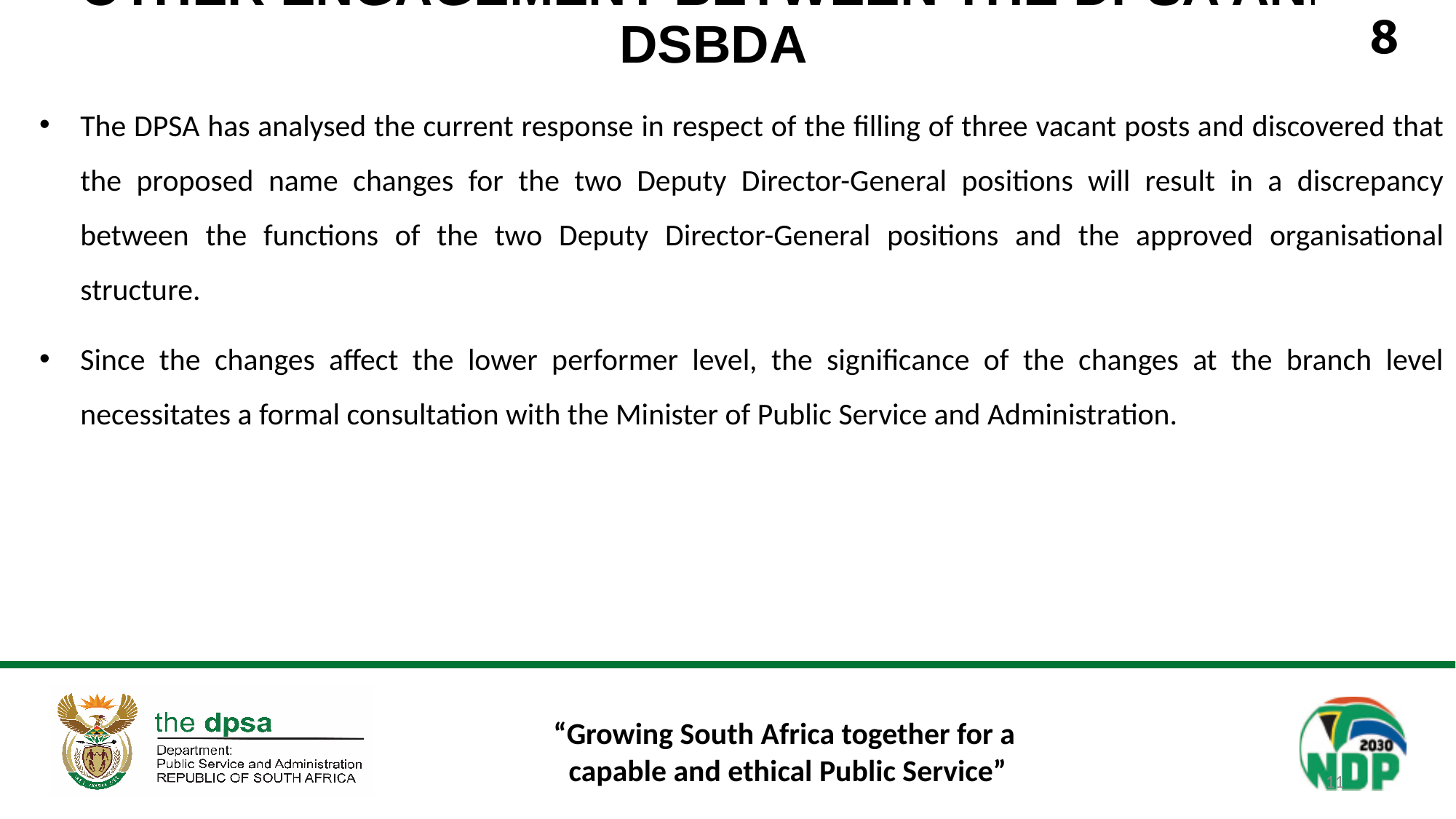

8
# OTHER ENGAGEMENT BETWEEN THE DPSA AND DSBDA
The DPSA has analysed the current response in respect of the filling of three vacant posts and discovered that the proposed name changes for the two Deputy Director-General positions will result in a discrepancy between the functions of the two Deputy Director-General positions and the approved organisational structure.
Since the changes affect the lower performer level, the significance of the changes at the branch level necessitates a formal consultation with the Minister of Public Service and Administration.

11